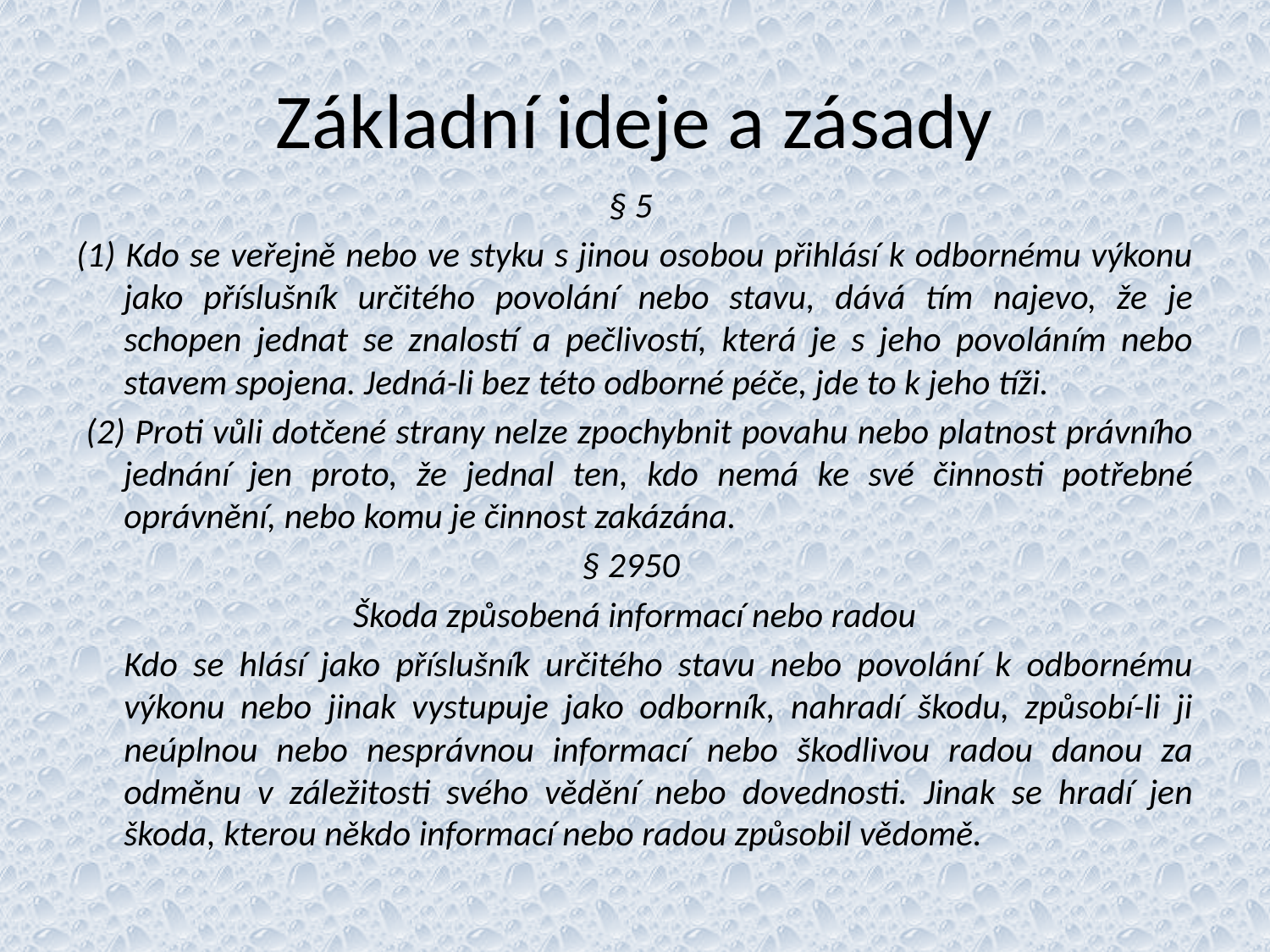

# Základní ideje a zásady
§ 5
(1) Kdo se veřejně nebo ve styku s jinou osobou přihlásí k odbornému výkonu jako příslušník určitého povolání nebo stavu, dává tím najevo, že je schopen jednat se znalostí a pečlivostí, která je s jeho povoláním nebo stavem spojena. Jedná-li bez této odborné péče, jde to k jeho tíži.
 (2) Proti vůli dotčené strany nelze zpochybnit povahu nebo platnost právního jednání jen proto, že jednal ten, kdo nemá ke své činnosti potřebné oprávnění, nebo komu je činnost zakázána.
§ 2950
Škoda způsobená informací nebo radou
 	Kdo se hlásí jako příslušník určitého stavu nebo povolání k odbornému výkonu nebo jinak vystupuje jako odborník, nahradí škodu, způsobí-li ji neúplnou nebo nesprávnou informací nebo škodlivou radou danou za odměnu v záležitosti svého vědění nebo dovednosti. Jinak se hradí jen škoda, kterou někdo informací nebo radou způsobil vědomě.